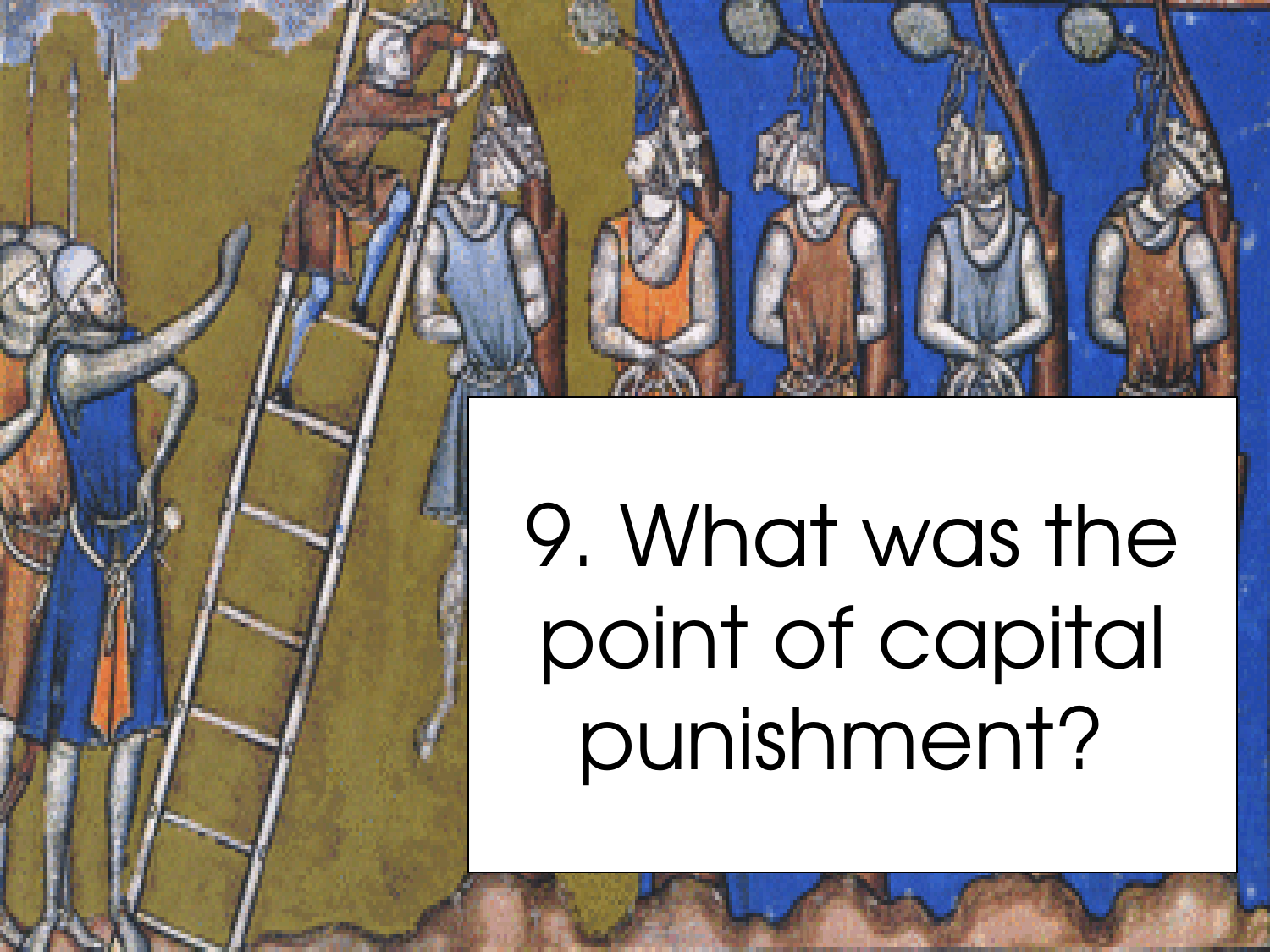

9. What was the point of capital punishment?